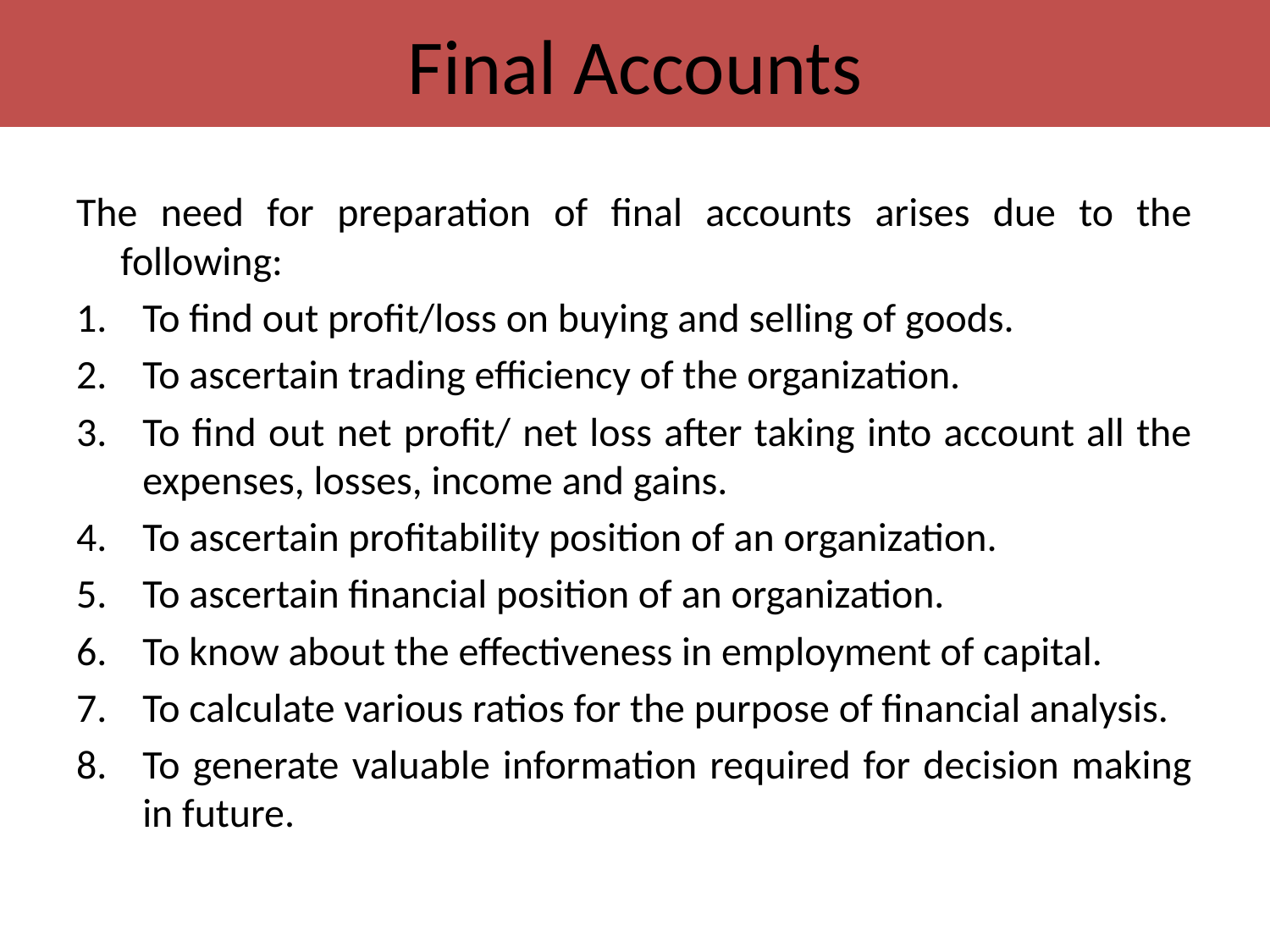

# Final Accounts
The need for preparation of final accounts arises due to the following:
To find out profit/loss on buying and selling of goods.
To ascertain trading efficiency of the organization.
To find out net profit/ net loss after taking into account all the expenses, losses, income and gains.
To ascertain profitability position of an organization.
To ascertain financial position of an organization.
To know about the effectiveness in employment of capital.
To calculate various ratios for the purpose of financial analysis.
To generate valuable information required for decision making in future.